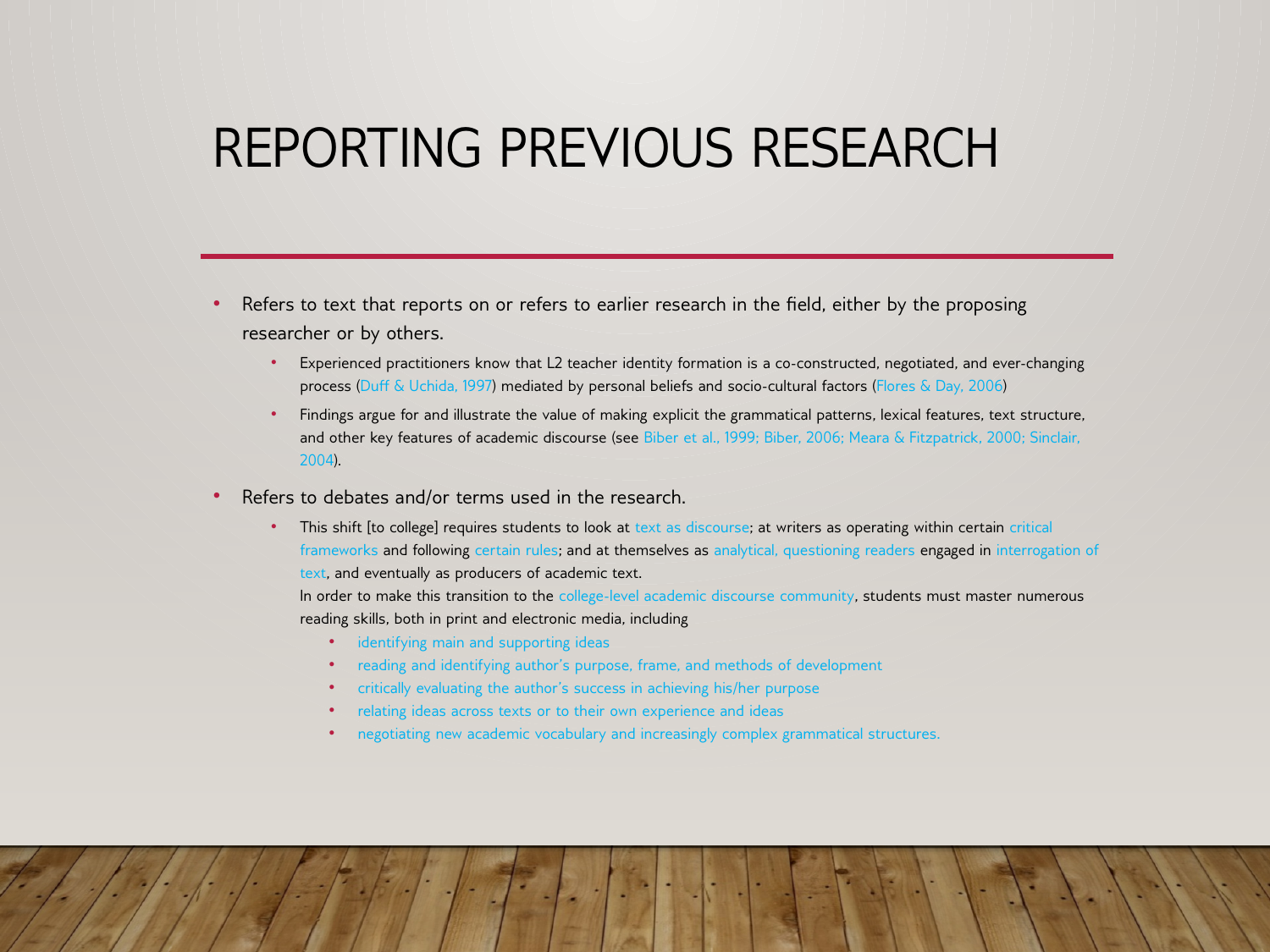

# Reporting Previous Research
Refers to text that reports on or refers to earlier research in the field, either by the proposing researcher or by others.
Experienced practitioners know that L2 teacher identity formation is a co-constructed, negotiated, and ever-changing process (Duff & Uchida, 1997) mediated by personal beliefs and socio-cultural factors (Flores & Day, 2006)
Findings argue for and illustrate the value of making explicit the grammatical patterns, lexical features, text structure, and other key features of academic discourse (see Biber et al., 1999; Biber, 2006; Meara & Fitzpatrick, 2000; Sinclair, 2004).
Refers to debates and/or terms used in the research.
This shift [to college] requires students to look at text as discourse; at writers as operating within certain critical frameworks and following certain rules; and at themselves as analytical, questioning readers engaged in interrogation of text, and eventually as producers of academic text.
In order to make this transition to the college-level academic discourse community, students must master numerous reading skills, both in print and electronic media, including
identifying main and supporting ideas
reading and identifying author’s purpose, frame, and methods of development
critically evaluating the author’s success in achieving his/her purpose
relating ideas across texts or to their own experience and ideas
negotiating new academic vocabulary and increasingly complex grammatical structures.